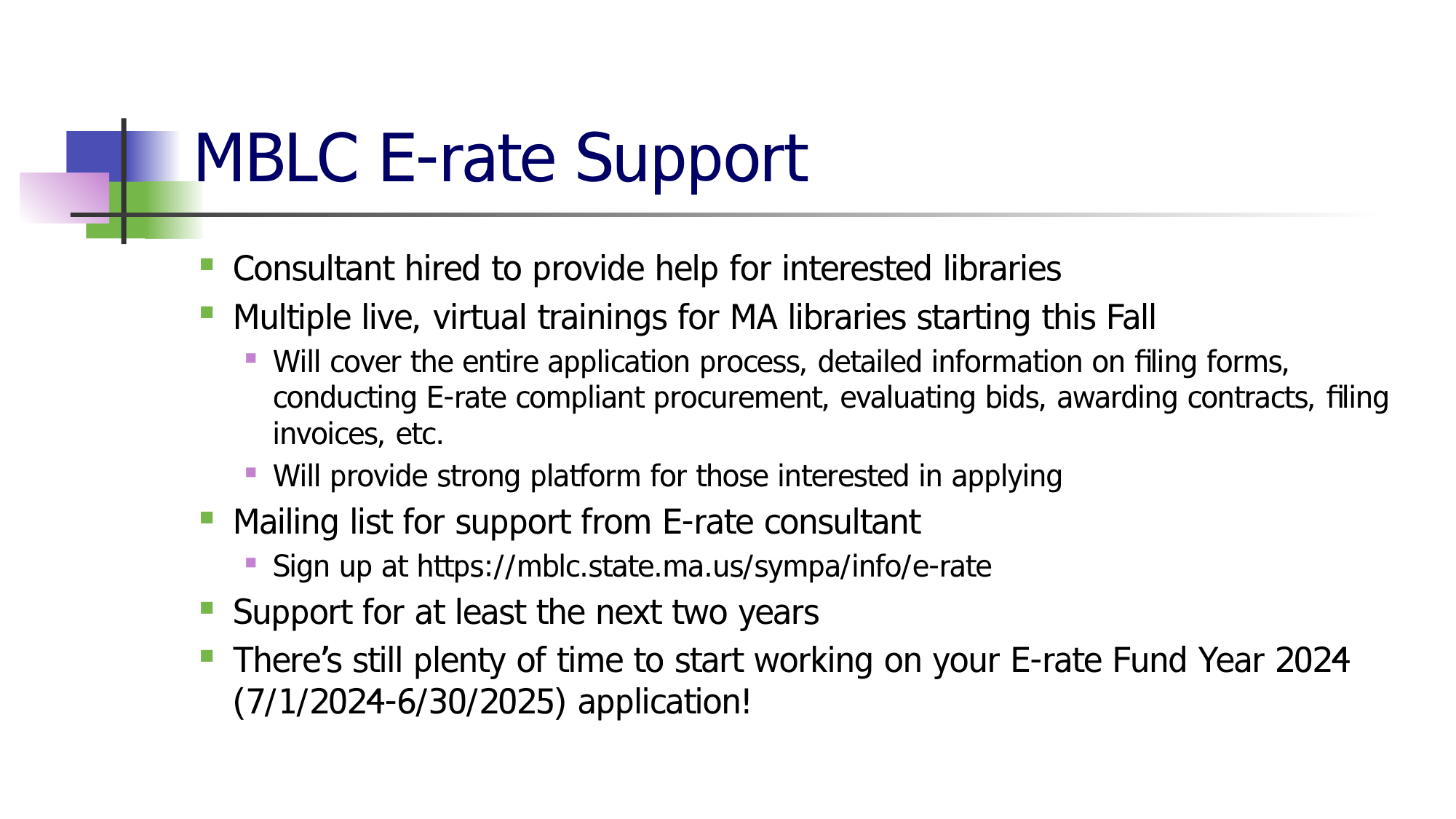

# MBLC E-rate Support
Consultant hired to provide help for interested libraries
Multiple live, virtual trainings for MA libraries starting this Fall
Will cover the entire application process, detailed information on filing forms, conducting E-rate compliant procurement, evaluating bids, awarding contracts, filing invoices, etc.
Will provide strong platform for those interested in applying
Mailing list for support from E-rate consultant
Sign up at https://mblc.state.ma.us/sympa/info/e-rate
Support for at least the next two years
There’s still plenty of time to start working on your E-rate Fund Year 2024 (7/1/2024-6/30/2025) application!